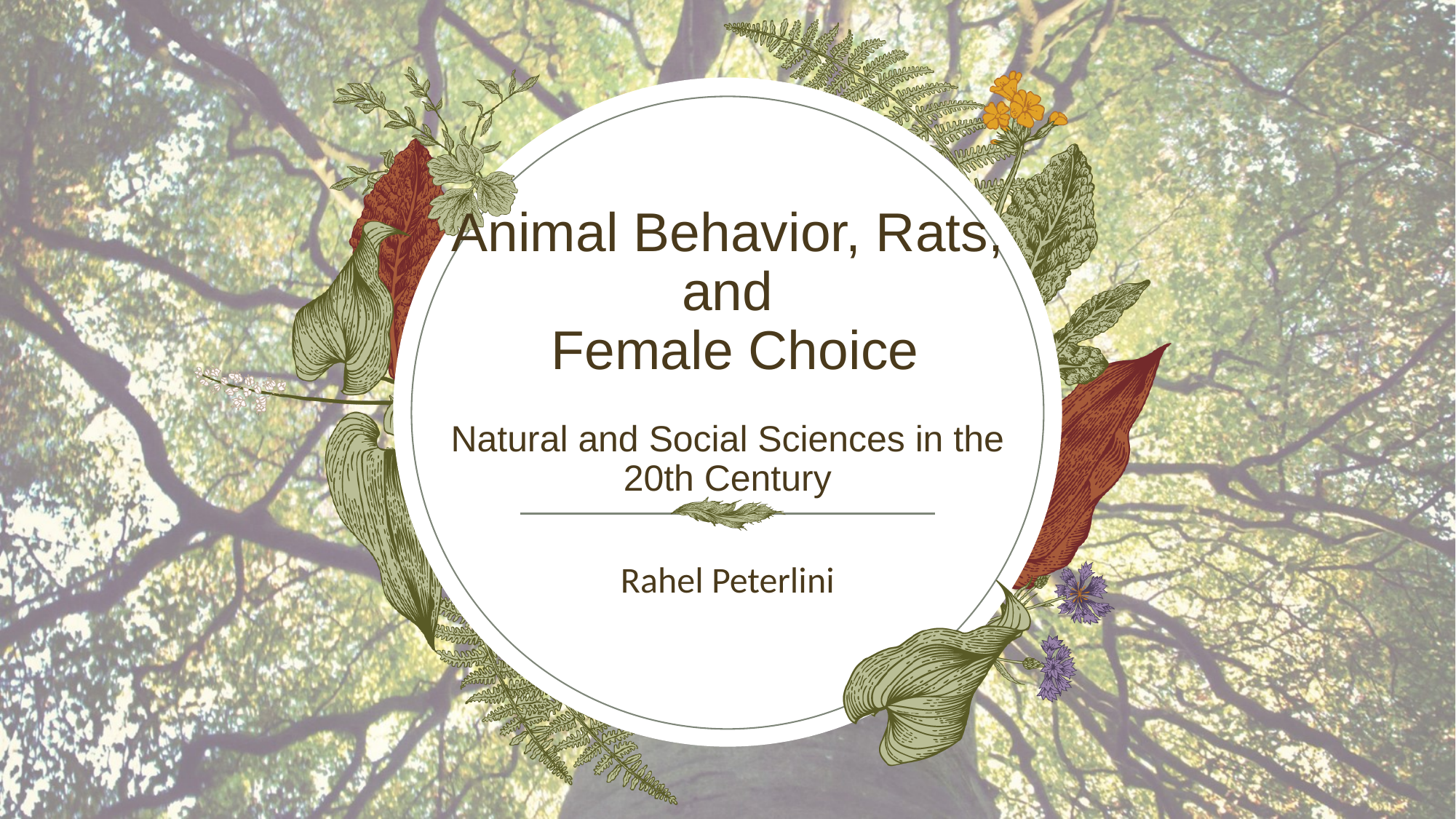

# Animal Behavior, Rats, and Female Choice Natural and Social Sciences in the 20th Century
Rahel Peterlini